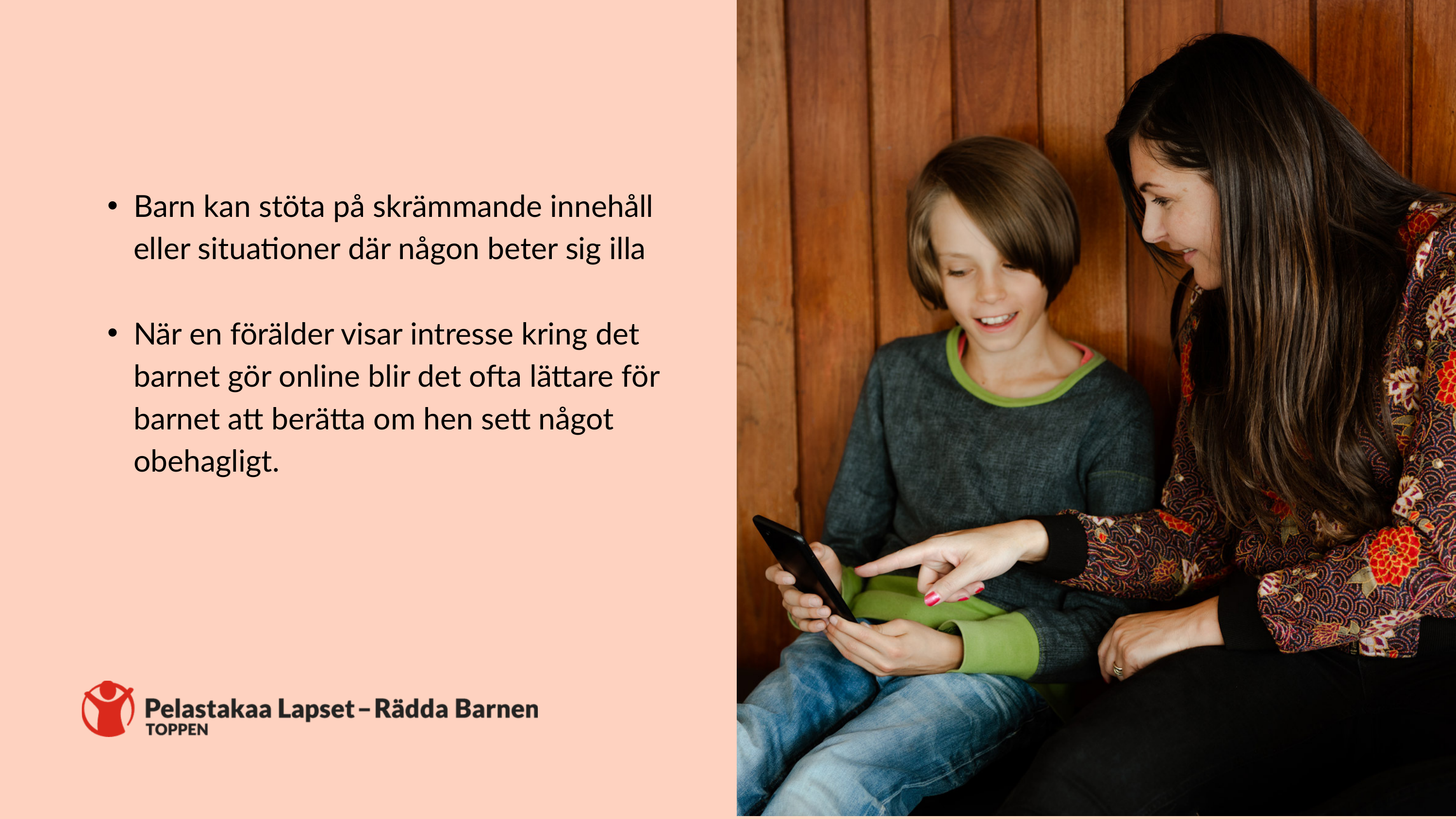

Barn kan stöta på skrämmande innehåll eller situationer där någon beter sig illa

När en förälder visar intresse kring det barnet gör online blir det ofta lättare för barnet att berätta om hen sett något obehagligt.